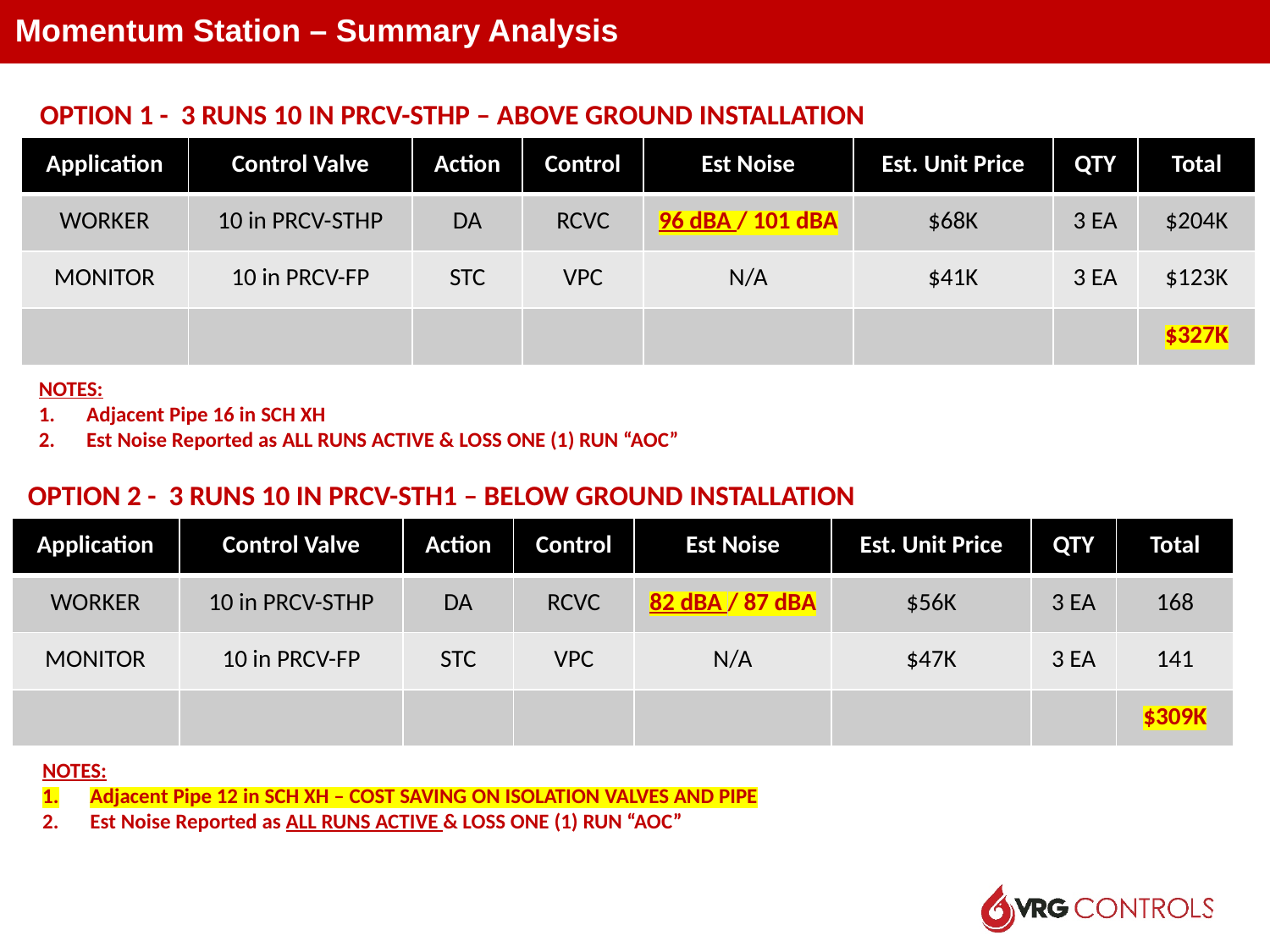

Momentum Station – Summary Analysis
OPTION 1 -  3 RUNS 10 IN PRCV-STHP – ABOVE GROUND INSTALLATION
| Application | Control Valve | Action | Control | Est Noise | Est. Unit Price | QTY | Total |
| --- | --- | --- | --- | --- | --- | --- | --- |
| WORKER | 10 in PRCV-STHP | DA | RCVC | 96 dBA / 101 dBA | $68K | 3 EA | $204K |
| MONITOR | 10 in PRCV-FP | STC | VPC | N/A | $41K | 3 EA | $123K |
|  |  |  |  |  |  |  | $327K |
NOTES:
Adjacent Pipe 16 in SCH XH
Est Noise Reported as ALL RUNS ACTIVE & LOSS ONE (1) RUN “AOC”
OPTION 2 -  3 RUNS 10 IN PRCV-STH1 – BELOW GROUND INSTALLATION
| Application | Control Valve | Action | Control | Est Noise | Est. Unit Price | QTY | Total |
| --- | --- | --- | --- | --- | --- | --- | --- |
| WORKER | 10 in PRCV-STHP | DA | RCVC | 82 dBA / 87 dBA | $56K | 3 EA | 168 |
| MONITOR | 10 in PRCV-FP | STC | VPC | N/A | $47K | 3 EA | 141 |
|  |  |  |  |  |  |  | $309K |
NOTES:
Adjacent Pipe 12 in SCH XH – COST SAVING ON ISOLATION VALVES AND PIPE
Est Noise Reported as ALL RUNS ACTIVE & LOSS ONE (1) RUN “AOC”
87